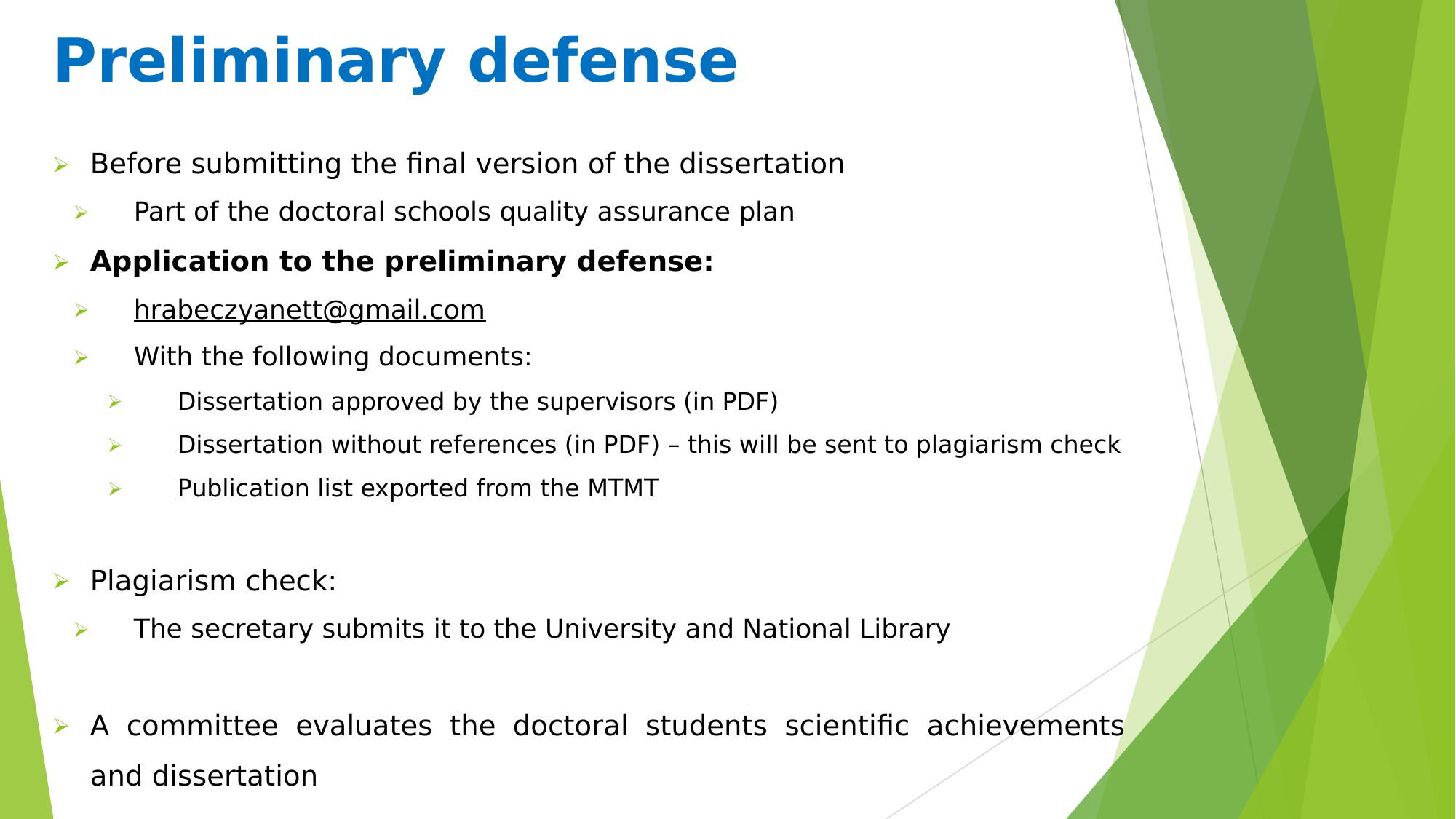

# Preliminary defense
Before submitting the final version of the dissertation
Part of the doctoral schools quality assurance plan
Application to the preliminary defense:
hrabeczyanett@gmail.com
With the following documents:
Dissertation approved by the supervisors (in PDF)
Dissertation without references (in PDF) – this will be sent to plagiarism check
Publication list exported from the MTMT

Plagiarism check:
The secretary submits it to the University and National Library

A committee evaluates the doctoral students scientific achievements and dissertation